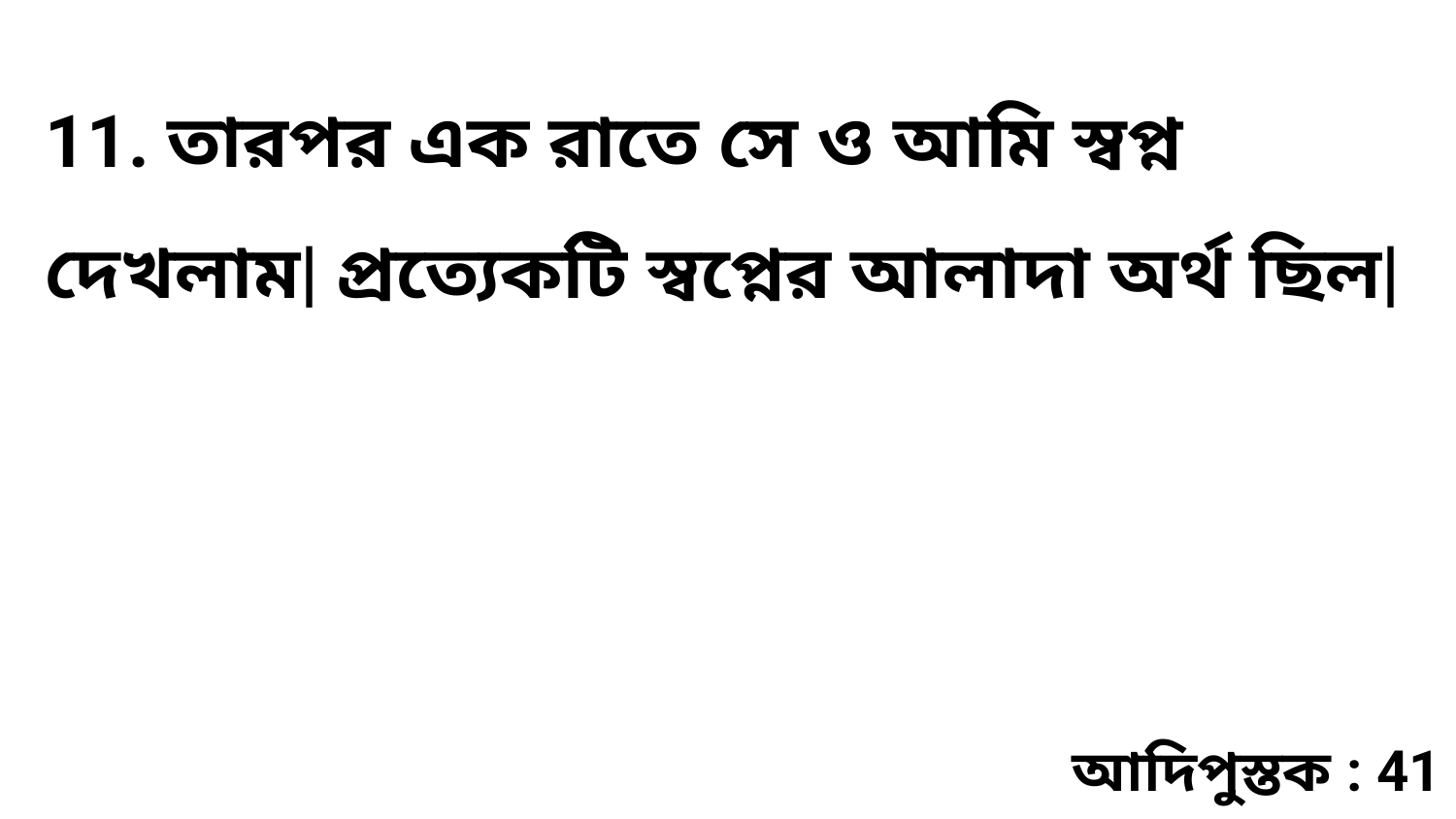

11. তারপর এক রাতে সে ও আমি স্বপ্ন দেখলাম| প্রত্যেকটি স্বপ্নের আলাদা অর্থ ছিল|
আদিপুস্তক : 41